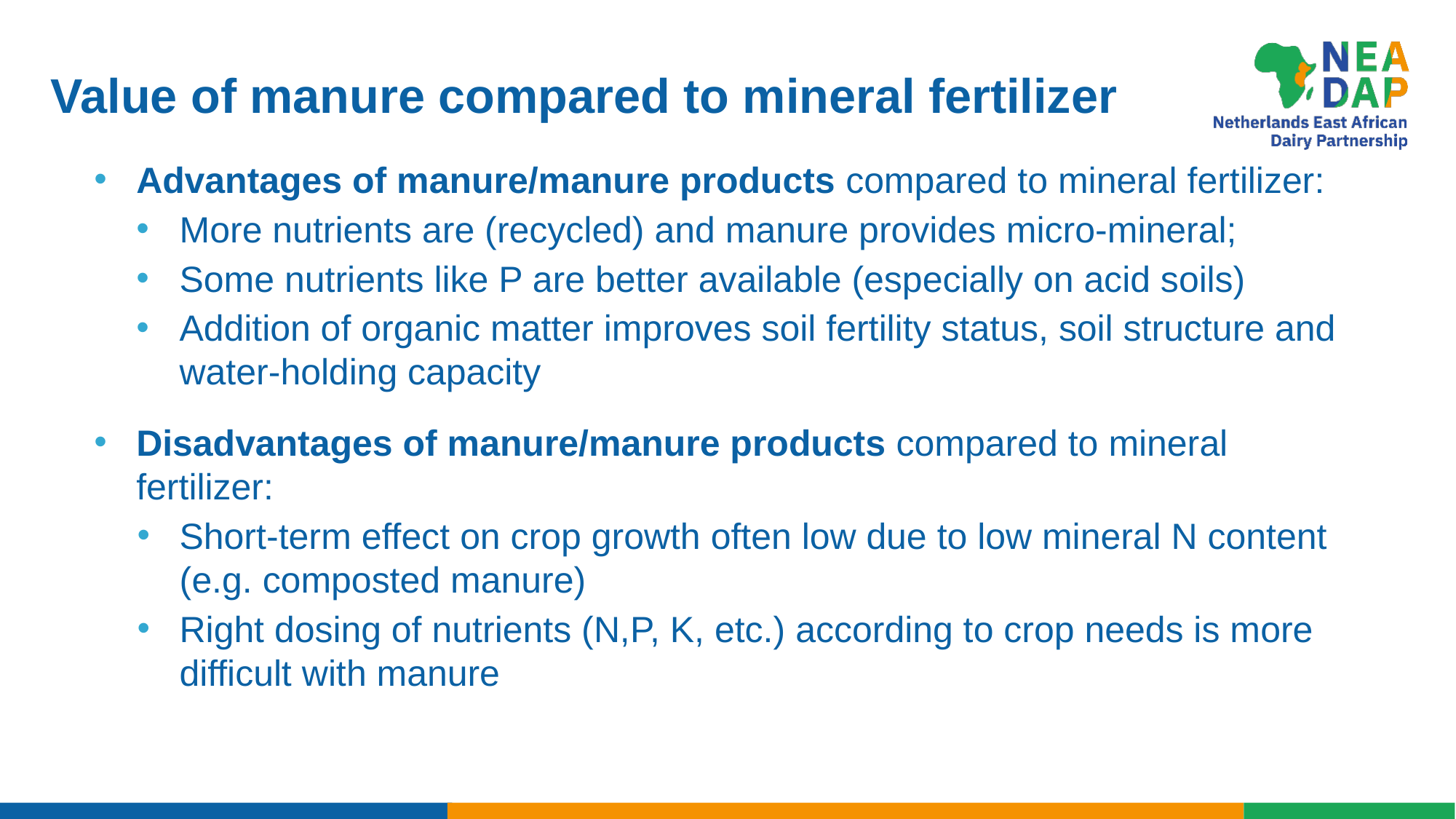

# Value of manure compared to mineral fertilizer
Advantages of manure/manure products compared to mineral fertilizer:
More nutrients are (recycled) and manure provides micro-mineral;
Some nutrients like P are better available (especially on acid soils)
Addition of organic matter improves soil fertility status, soil structure and water-holding capacity
Disadvantages of manure/manure products compared to mineral fertilizer:
Short-term effect on crop growth often low due to low mineral N content (e.g. composted manure)
Right dosing of nutrients (N,P, K, etc.) according to crop needs is more difficult with manure